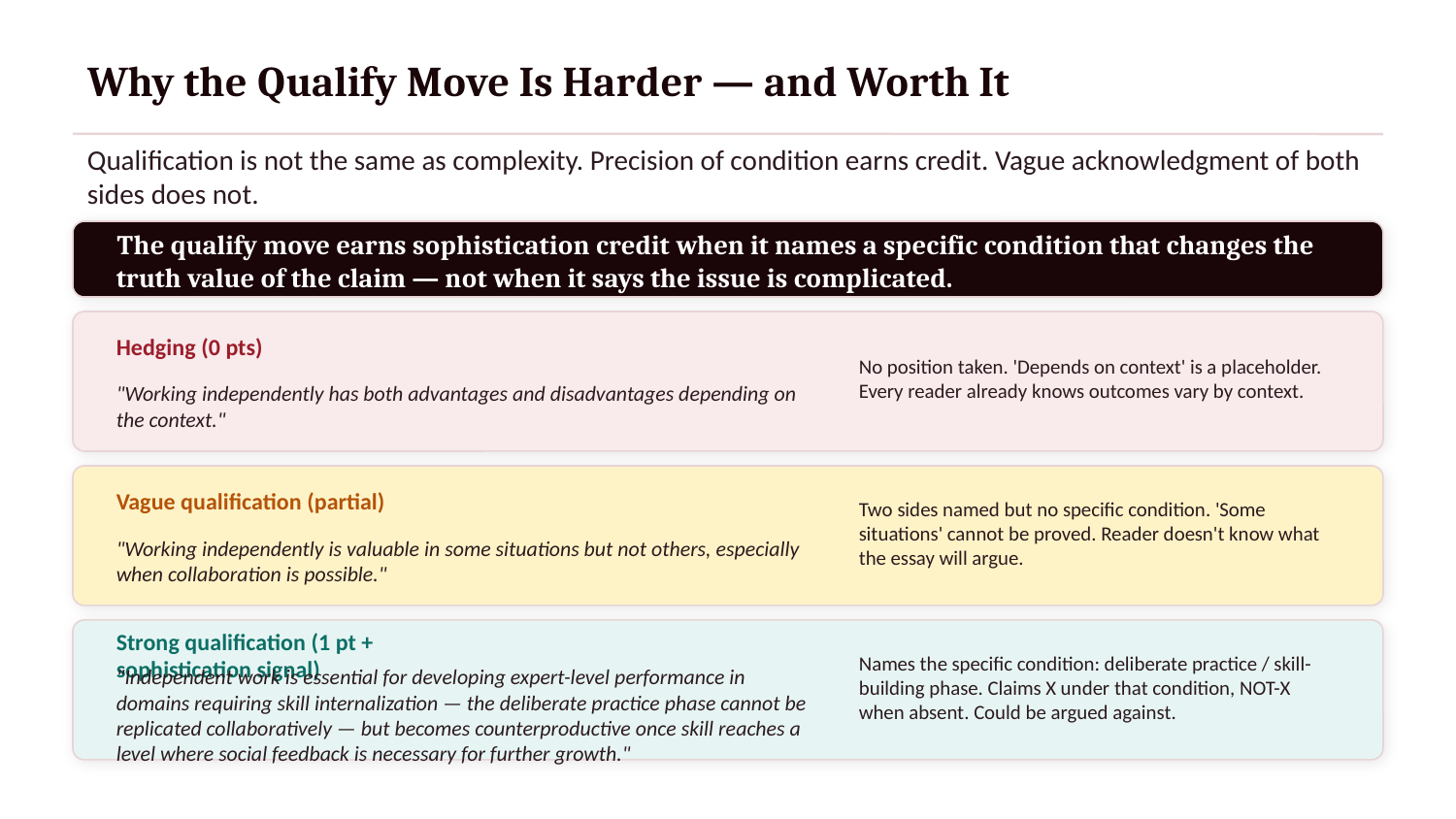

Why the Qualify Move Is Harder — and Worth It

Qualification is not the same as complexity. Precision of condition earns credit. Vague acknowledgment of both sides does not.

The qualify move earns sophistication credit when it names a specific condition that changes the truth value of the claim — not when it says the issue is complicated.

Hedging (0 pts)
No position taken. 'Depends on context' is a placeholder. Every reader already knows outcomes vary by context.
"Working independently has both advantages and disadvantages depending on the context."

Vague qualification (partial)
Two sides named but no specific condition. 'Some situations' cannot be proved. Reader doesn't know what the essay will argue.
"Working independently is valuable in some situations but not others, especially when collaboration is possible."

Strong qualification (1 pt + sophistication signal)
Names the specific condition: deliberate practice / skill-building phase. Claims X under that condition, NOT-X when absent. Could be argued against.
"Independent work is essential for developing expert-level performance in domains requiring skill internalization — the deliberate practice phase cannot be replicated collaboratively — but becomes counterproductive once skill reaches a level where social feedback is necessary for further growth."